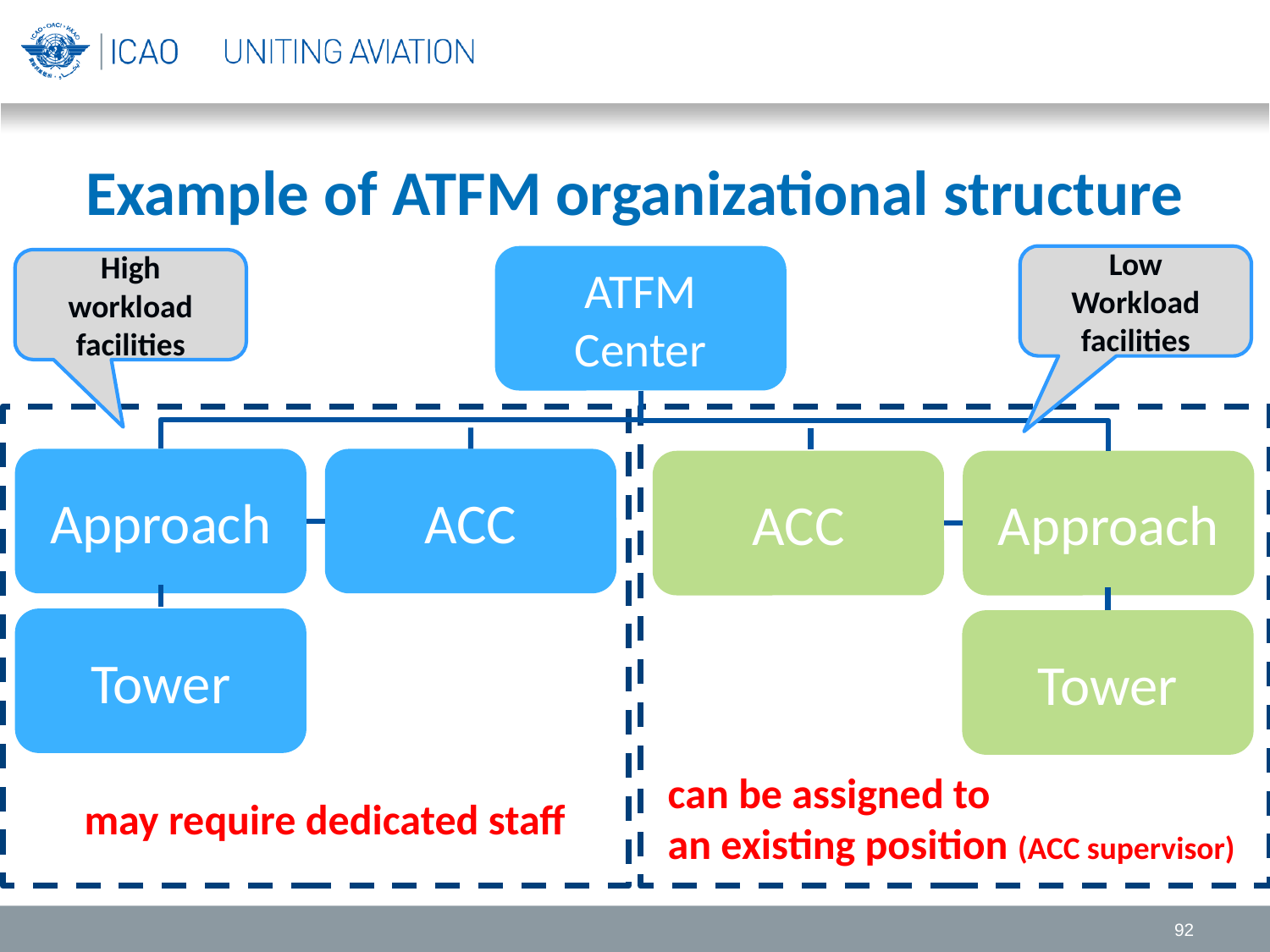

# Example of ATFM organizational structure
ATFM Center
Low
Workload
facilities
High
workload
facilities

Approach
ACC
ACC
Approach
Tower
Tower
can be assigned to
an existing position (ACC supervisor)
may require dedicated staff
92